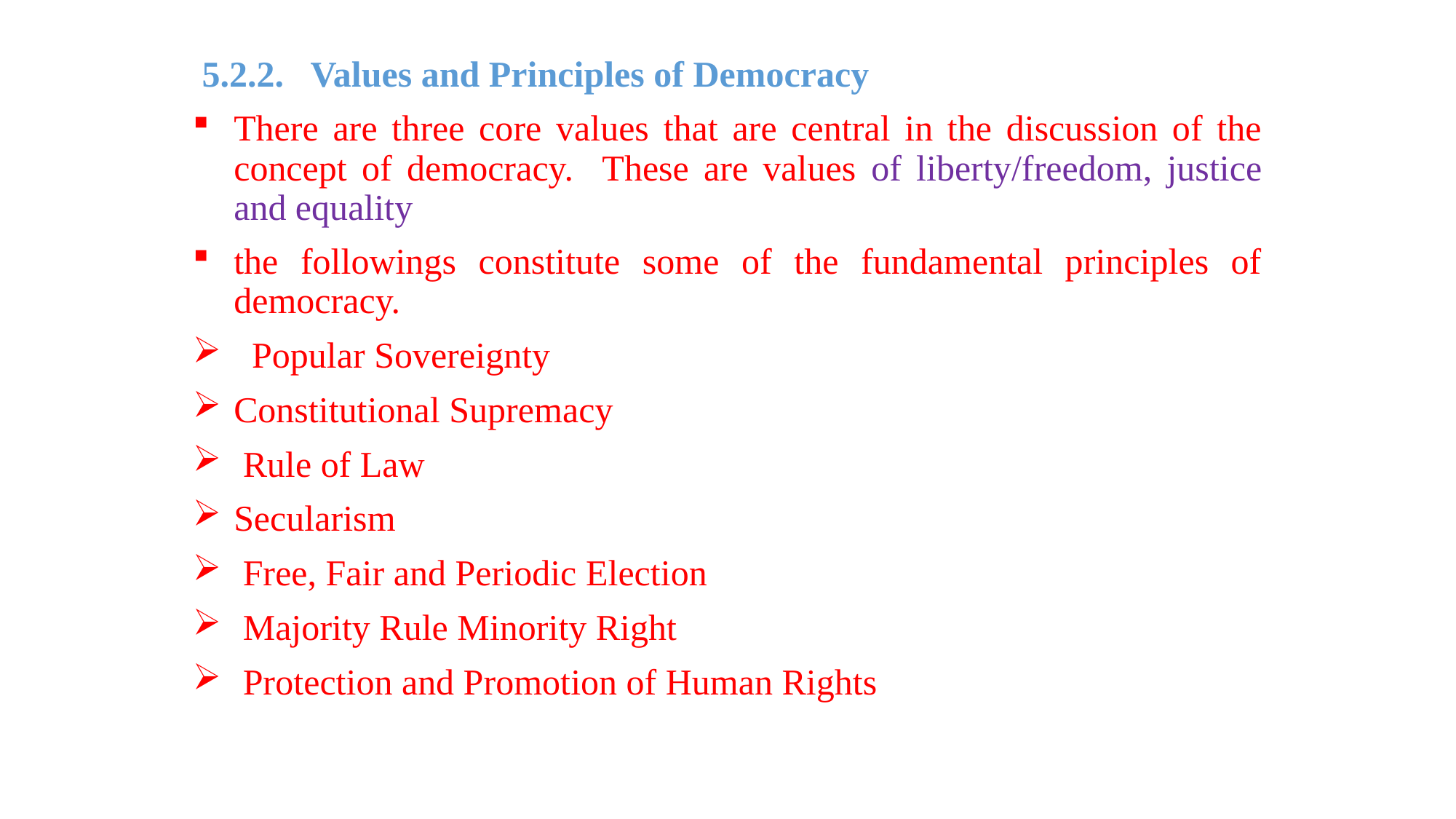

5.2.2.   Values and Principles of Democracy
There are three core values that are central in the discussion of the concept of democracy.  These are values of liberty/freedom, justice and equality
the followings constitute some of the fundamental principles of democracy.
  Popular Sovereignty
Constitutional Supremacy
 Rule of Law
Secularism
 Free, Fair and Periodic Election
 Majority Rule Minority Right
 Protection and Promotion of Human Rights